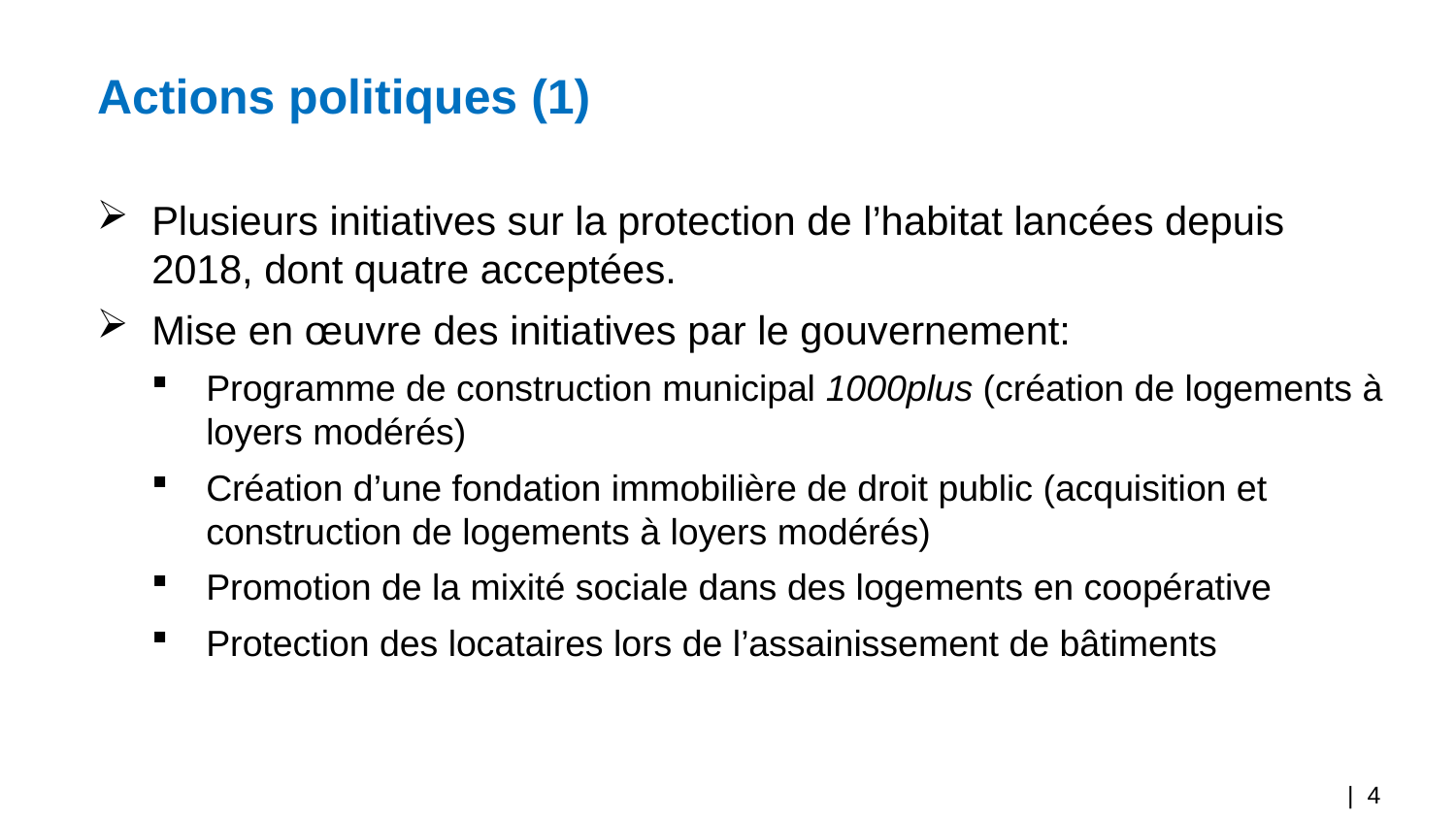

# Actions politiques (1)
Plusieurs initiatives sur la protection de l’habitat lancées depuis 2018, dont quatre acceptées.
Mise en œuvre des initiatives par le gouvernement:
Programme de construction municipal 1000plus (création de logements à loyers modérés)
Création d’une fondation immobilière de droit public (acquisition et construction de logements à loyers modérés)
Promotion de la mixité sociale dans des logements en coopérative
Protection des locataires lors de l’assainissement de bâtiments
|  4